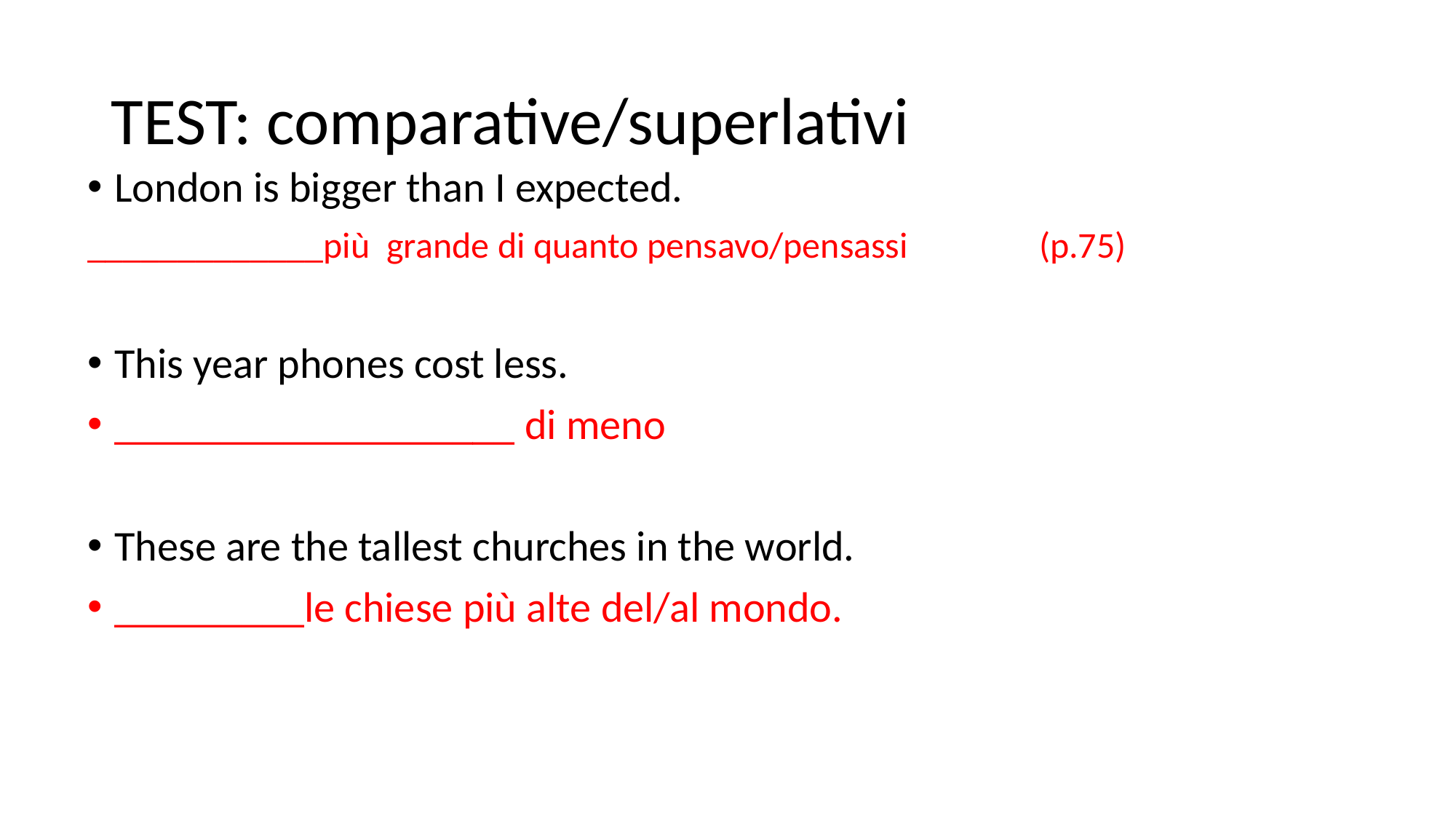

# TEST: comparative/superlativi
London is bigger than I expected.
_____________più  grande di quanto pensavo/pensassi                (p.75)

This year phones cost less.
___________________ di meno

These are the tallest churches in the world.
_________le chiese più alte del/al mondo.